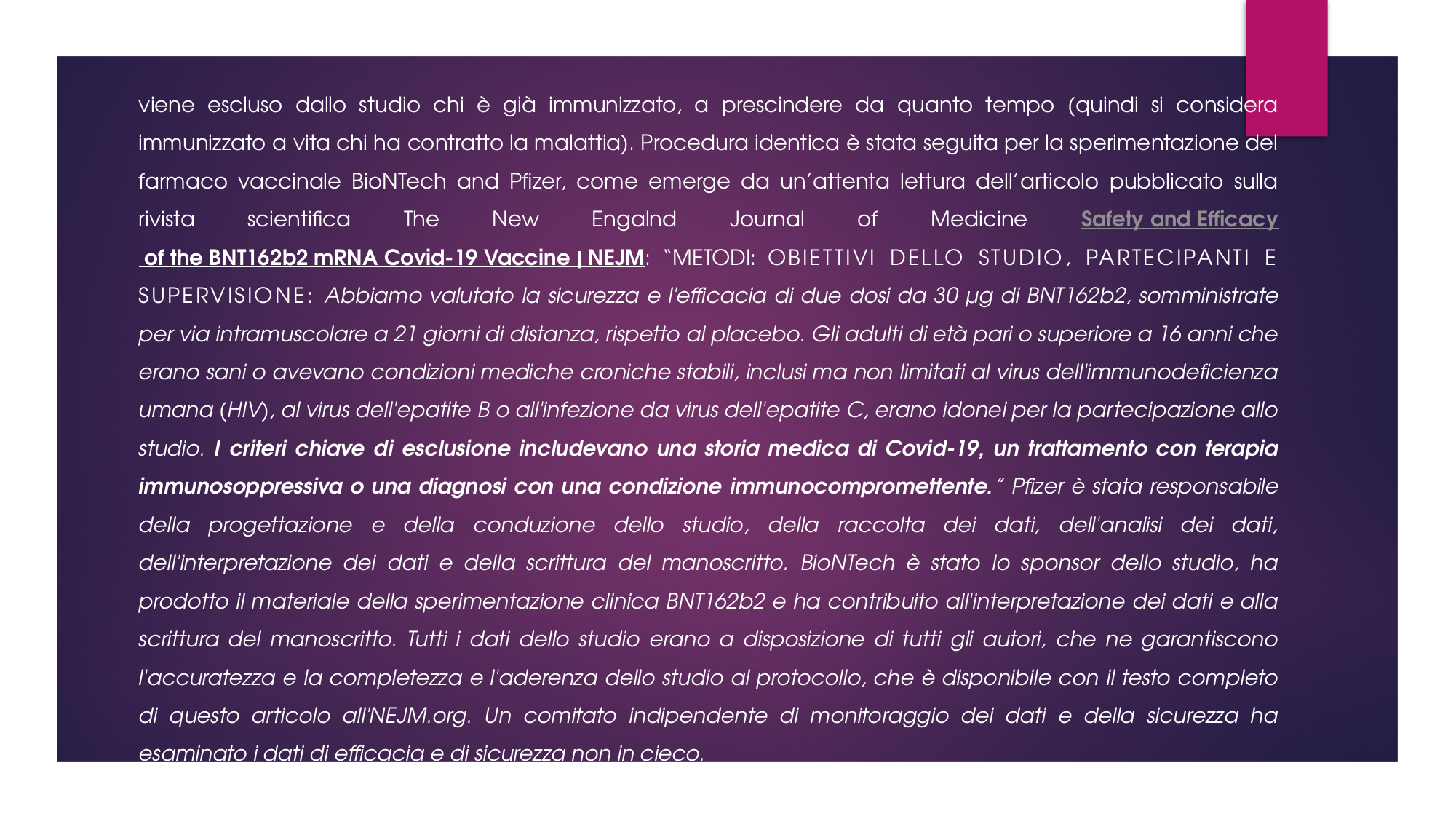

viene escluso dallo studio chi è già immunizzato, a prescindere da quanto tempo (quindi si considera immunizzato a vita chi ha contratto la malattia). Procedura identica è stata seguita per la sperimentazione del farmaco vaccinale BioNTech and Pfizer, come emerge da un’attenta lettura dell’articolo pubblicato sulla rivista scientifica The New Engalnd Journal of Medicine Safety and Efficacy of the BNT162b2 mRNA Covid-19 Vaccine | NEJM: “‎METODI‎: OBIETTIVI DELLO STUDIO, PARTECIPANTI E SUPERVISIONE‎: Abbiamo valutato la sicurezza e l'efficacia di due dosi da 30 μg di BNT162b2, somministrate per via intramuscolare a 21 giorni di distanza, rispetto al placebo. Gli adulti di età pari o superiore a 16 anni che erano sani o avevano condizioni mediche croniche stabili, inclusi ma non limitati al virus dell'immunodeficienza umana (HIV), al virus dell'epatite B o all'infezione da virus dell'epatite C, erano idonei per la partecipazione allo studio. I criteri chiave di esclusione includevano una storia medica di Covid-19, un trattamento con terapia immunosoppressiva o una diagnosi con una condizione immunocompromettente.‎” Pfizer è stata responsabile della progettazione e della conduzione dello studio, della raccolta dei dati, dell'analisi dei dati, dell'interpretazione dei dati e della scrittura del manoscritto. BioNTech è stato lo sponsor dello studio, ha prodotto il materiale della sperimentazione clinica BNT162b2 e ha contribuito all'interpretazione dei dati e alla scrittura del manoscritto. Tutti i dati dello studio erano a disposizione di tutti gli autori, che ne garantiscono l'accuratezza e la completezza e l'aderenza dello studio al protocollo, che è disponibile con il testo completo di questo articolo all'NEJM.org. Un comitato indipendente di monitoraggio dei dati e della sicurezza ha esaminato i dati di efficacia e di sicurezza non in cieco.‎